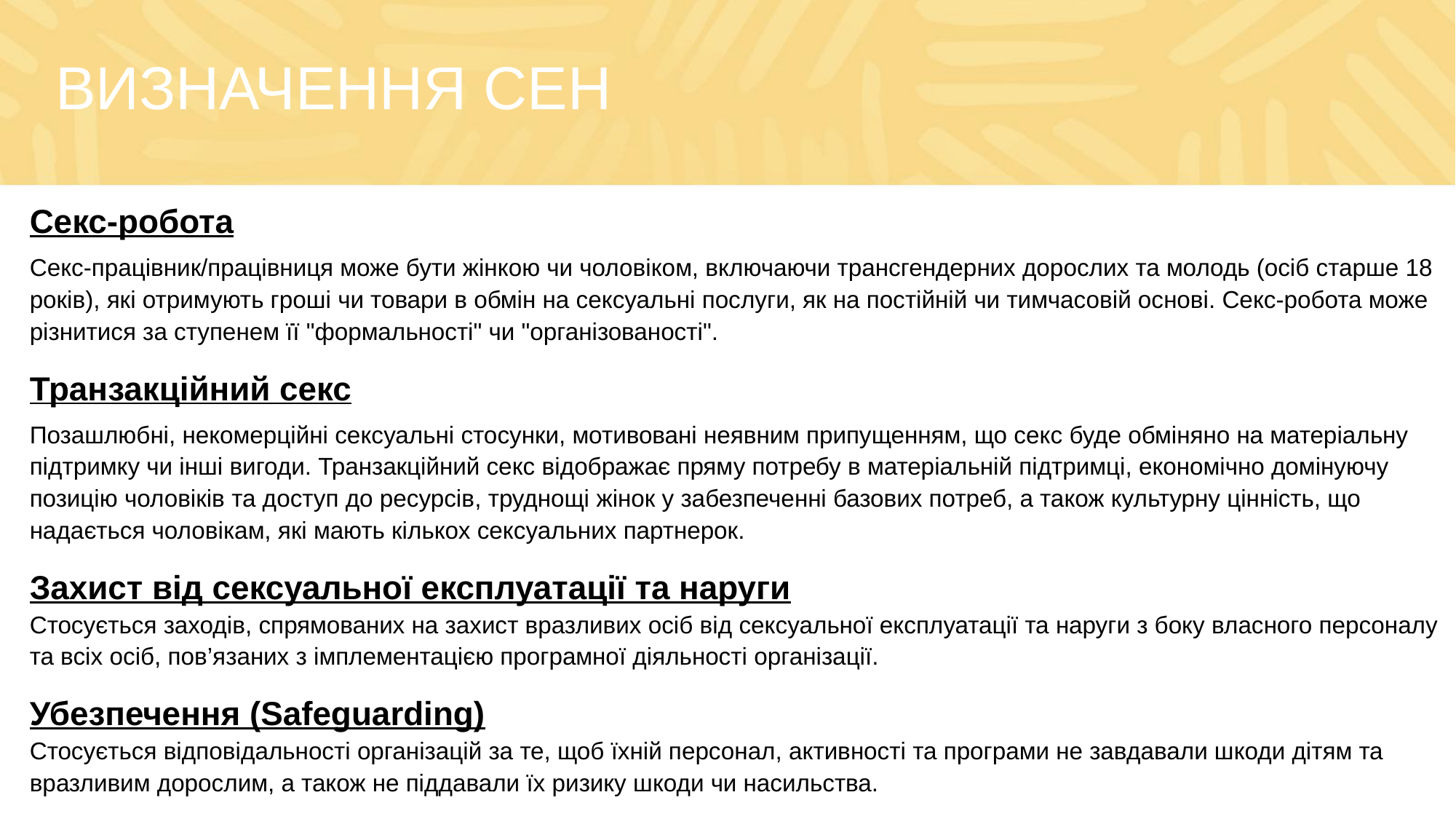

# ВИЗНАЧЕННЯ СЕН
Секс-робота
Секс-працівник/працівниця може бути жінкою чи чоловіком, включаючи трансгендерних дорослих та молодь (осіб старше 18 років), які отримують гроші чи товари в обмін на сексуальні послуги, як на постійній чи тимчасовій основі. Секс-робота може різнитися за ступенем її "формальності" чи "організованості".
Транзакційний секс
Позашлюбні, некомерційні сексуальні стосунки, мотивовані неявним припущенням, що секс буде обміняно на матеріальну підтримку чи інші вигоди. Транзакційний секс відображає пряму потребу в матеріальній підтримці, економічно домінуючу позицію чоловіків та доступ до ресурсів, труднощі жінок у забезпеченні базових потреб, а також культурну цінність, що надається чоловікам, які мають кількох сексуальних партнерок.
Захист від сексуальної експлуатації та наруги
Стосується заходів, спрямованих на захист вразливих осіб від сексуальної експлуатації та наруги з боку власного персоналу та всіх осіб, пов’язаних з імплементацією програмної діяльності організації.
Убезпечення (Safeguarding)
Стосується відповідальності організацій за те, щоб їхній персонал, активності та програми не завдавали шкоди дітям та вразливим дорослим, а також не піддавали їх ризику шкоди чи насильства.